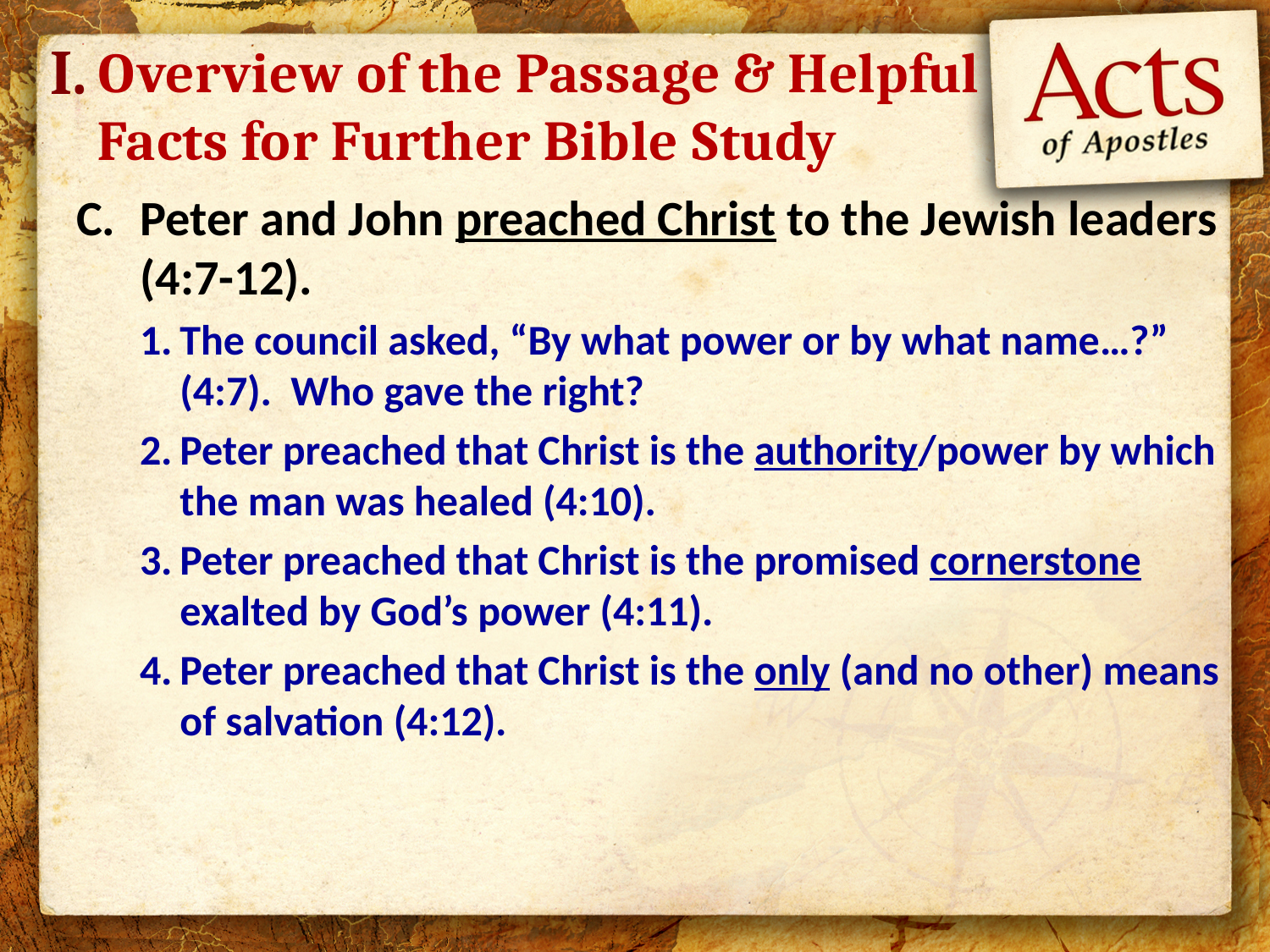

I.
# Overview of the Passage & Helpful Facts for Further Bible Study
Peter and John preached Christ to the Jewish leaders (4:7-12).
The council asked, “By what power or by what name…?” (4:7).  Who gave the right?
Peter preached that Christ is the authority/power by which the man was healed (4:10).
Peter preached that Christ is the promised cornerstone exalted by God’s power (4:11).
Peter preached that Christ is the only (and no other) means of salvation (4:12).